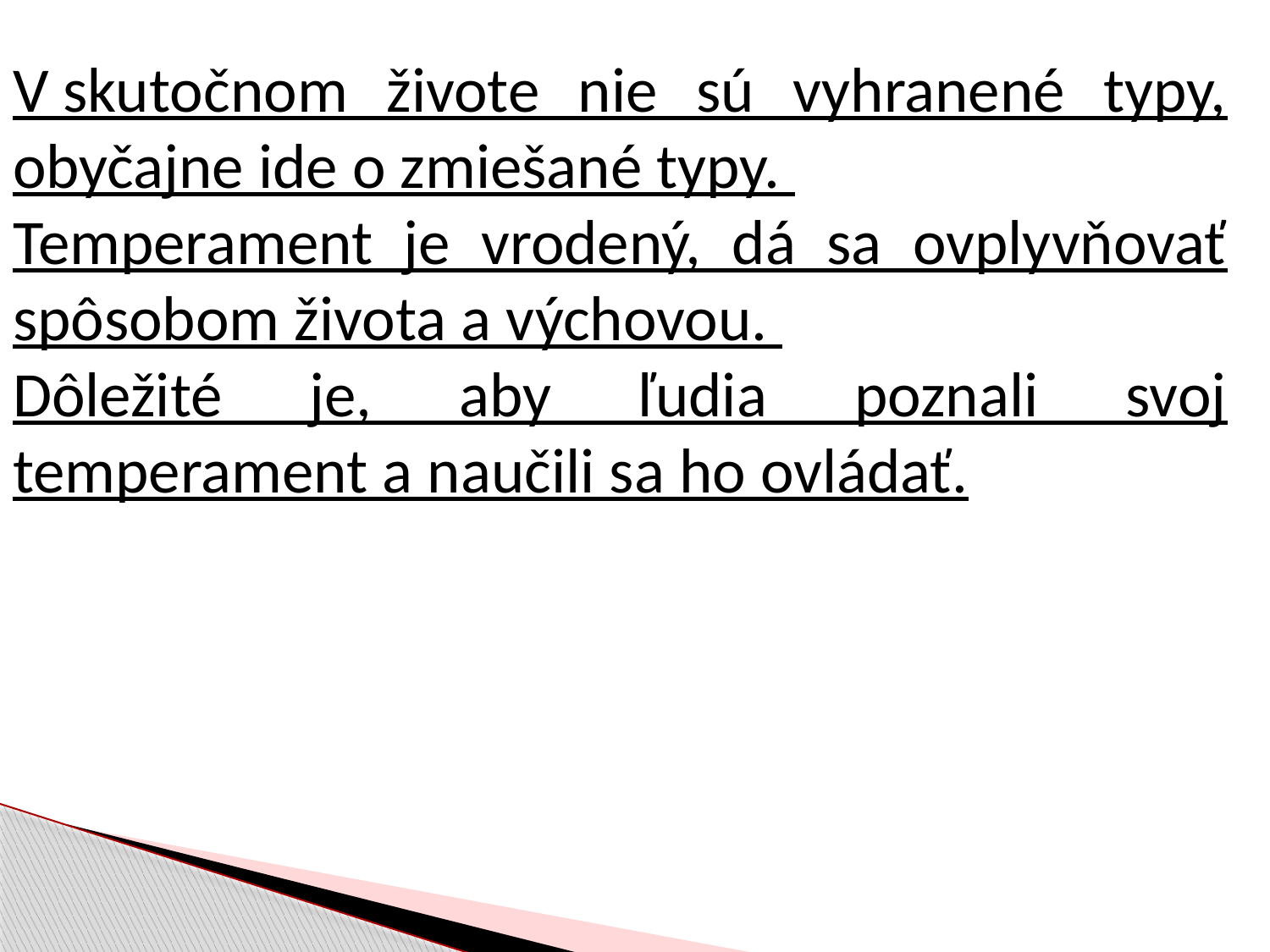

V skutočnom živote nie sú vyhranené typy, obyčajne ide o zmiešané typy.
Temperament je vrodený, dá sa ovplyvňovať spôsobom života a výchovou.
Dôležité je, aby ľudia poznali svoj temperament a naučili sa ho ovládať.